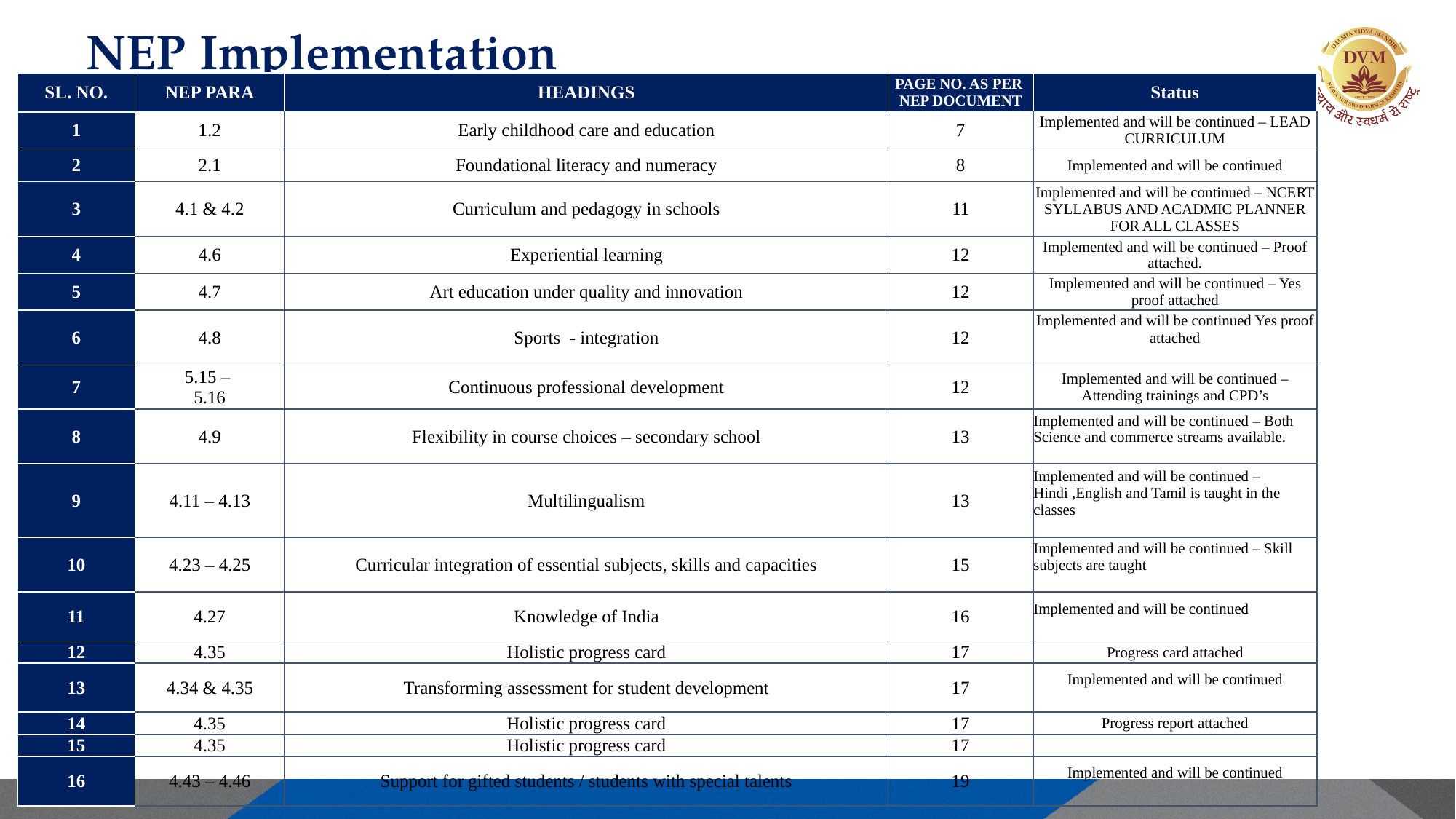

NEP Implementation
| SL. NO. | NEP PARA | HEADINGS | PAGE NO. AS PER NEP DOCUMENT | Status |
| --- | --- | --- | --- | --- |
| 1 | 1.2 | Early childhood care and education | 7 | Implemented and will be continued – LEAD CURRICULUM |
| 2 | 2.1 | Foundational literacy and numeracy | 8 | Implemented and will be continued |
| 3 | 4.1 & 4.2 | Curriculum and pedagogy in schools | 11 | Implemented and will be continued – NCERT SYLLABUS AND ACADMIC PLANNER FOR ALL CLASSES |
| 4 | 4.6 | Experiential learning | 12 | Implemented and will be continued – Proof attached. |
| 5 | 4.7 | Art education under quality and innovation | 12 | Implemented and will be continued – Yes proof attached |
| 6 | 4.8 | Sports - integration | 12 | Implemented and will be continued Yes proof attached |
| 7 | 5.15 – 5.16 | Continuous professional development | 12 | Implemented and will be continued – Attending trainings and CPD’s |
| 8 | 4.9 | Flexibility in course choices – secondary school | 13 | Implemented and will be continued – Both Science and commerce streams available. |
| 9 | 4.11 – 4.13 | Multilingualism | 13 | Implemented and will be continued – Hindi ,English and Tamil is taught in the classes |
| 10 | 4.23 – 4.25 | Curricular integration of essential subjects, skills and capacities | 15 | Implemented and will be continued – Skill subjects are taught |
| 11 | 4.27 | Knowledge of India | 16 | Implemented and will be continued |
| 12 | 4.35 | Holistic progress card | 17 | Progress card attached |
| 13 | 4.34 & 4.35 | Transforming assessment for student development | 17 | Implemented and will be continued |
| 14 | 4.35 | Holistic progress card | 17 | Progress report attached |
| 15 | 4.35 | Holistic progress card | 17 |  |
| 16 | 4.43 – 4.46 | Support for gifted students / students with special talents | 19 | Implemented and will be continued |